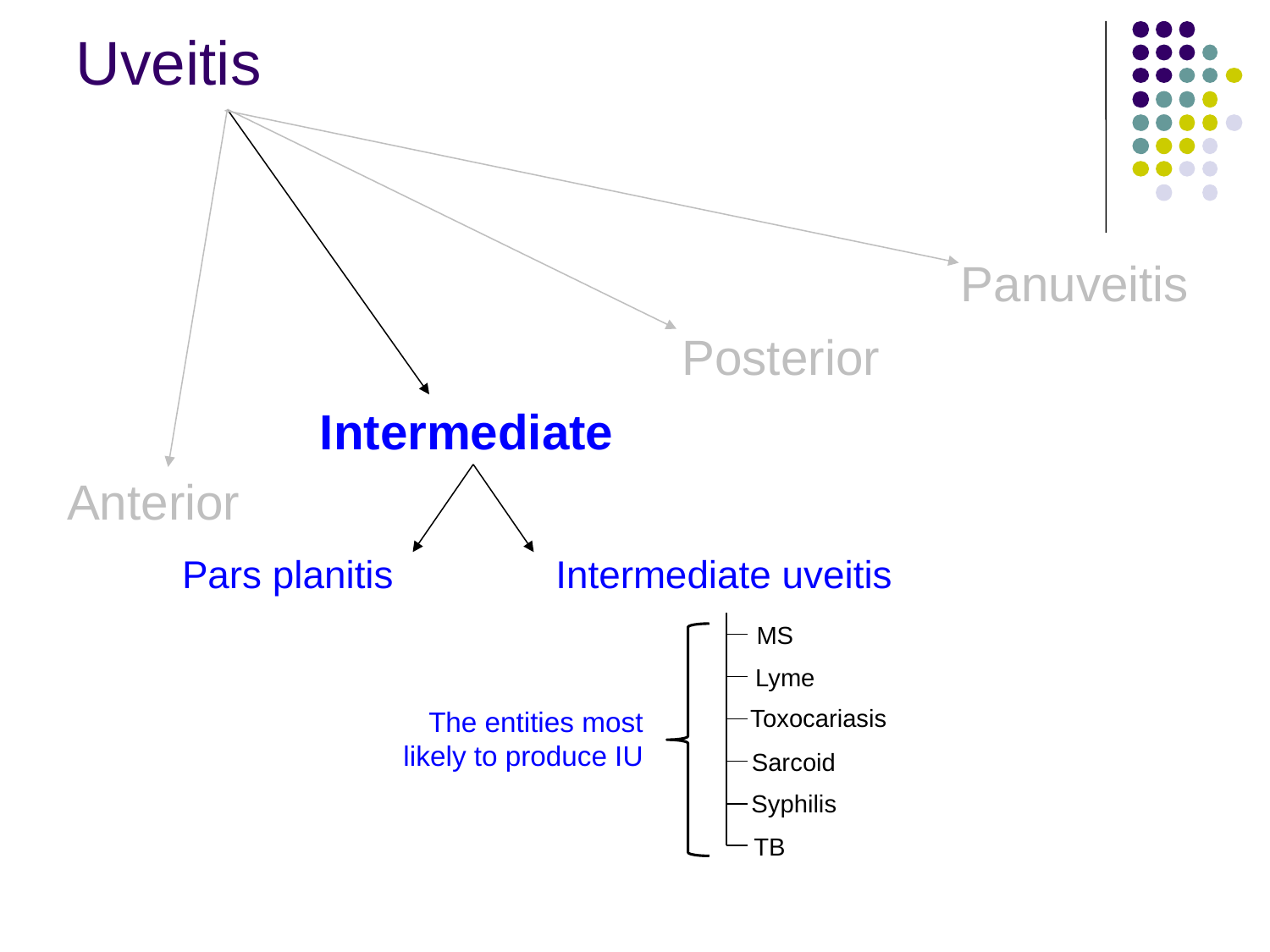

Uveitis
Panuveitis
Posterior
Intermediate
Anterior
Pars planitis
Intermediate uveitis
MS

Lyme
Toxocariasis
The entities most likely to produce IU
Sarcoid
Syphilis
TB